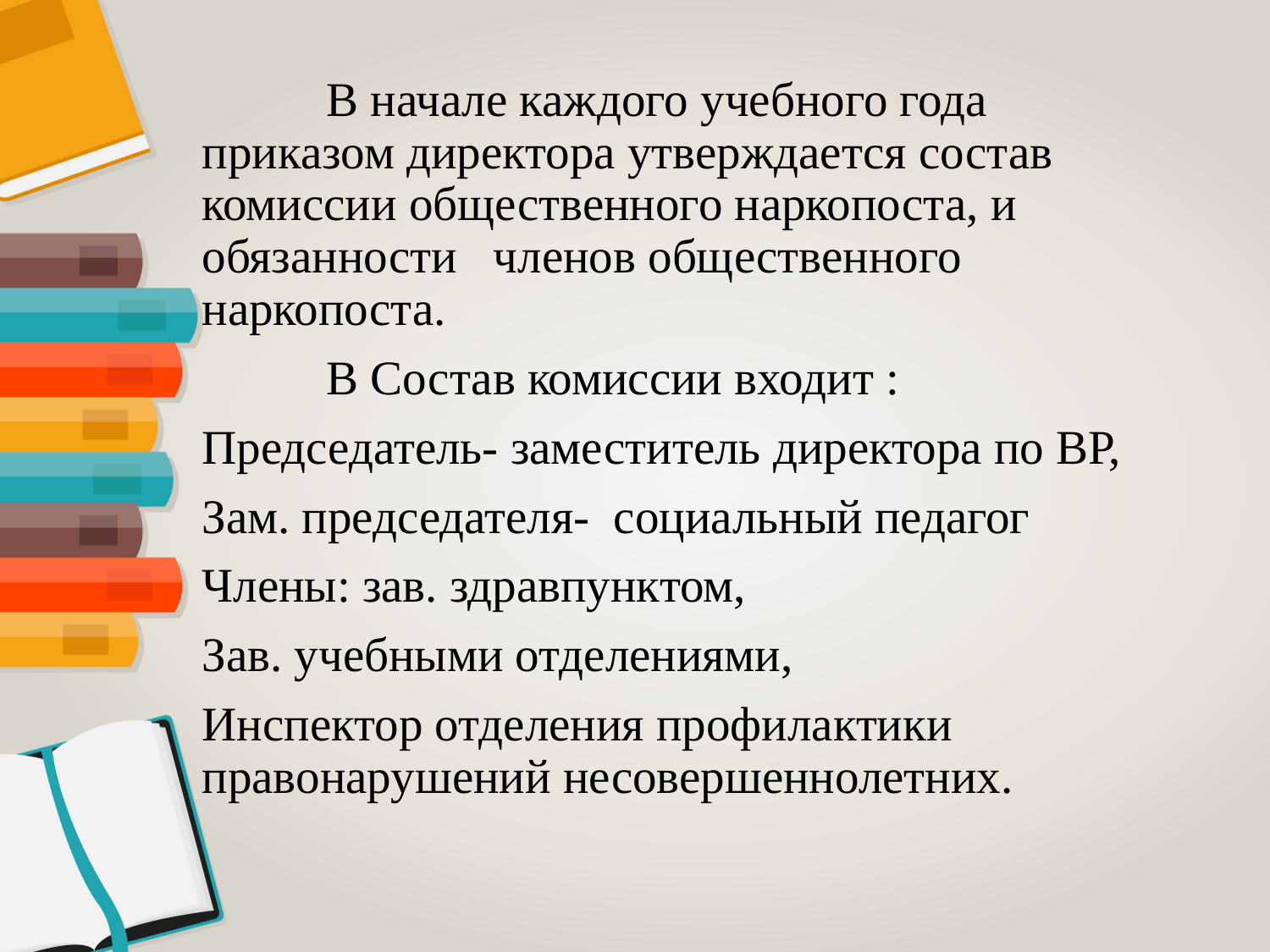

В начале каждого учебного года приказом директора утверждается состав комиссии общественного наркопоста, и обязанности   членов общественного наркопоста.
  	В Состав комиссии входит :
Председатель- заместитель директора по ВР,
Зам. председателя-  социальный педагог
Члены: зав. здравпунктом,
Зав. учебными отделениями,
Инспектор отделения профилактики правонарушений несовершеннолетних.